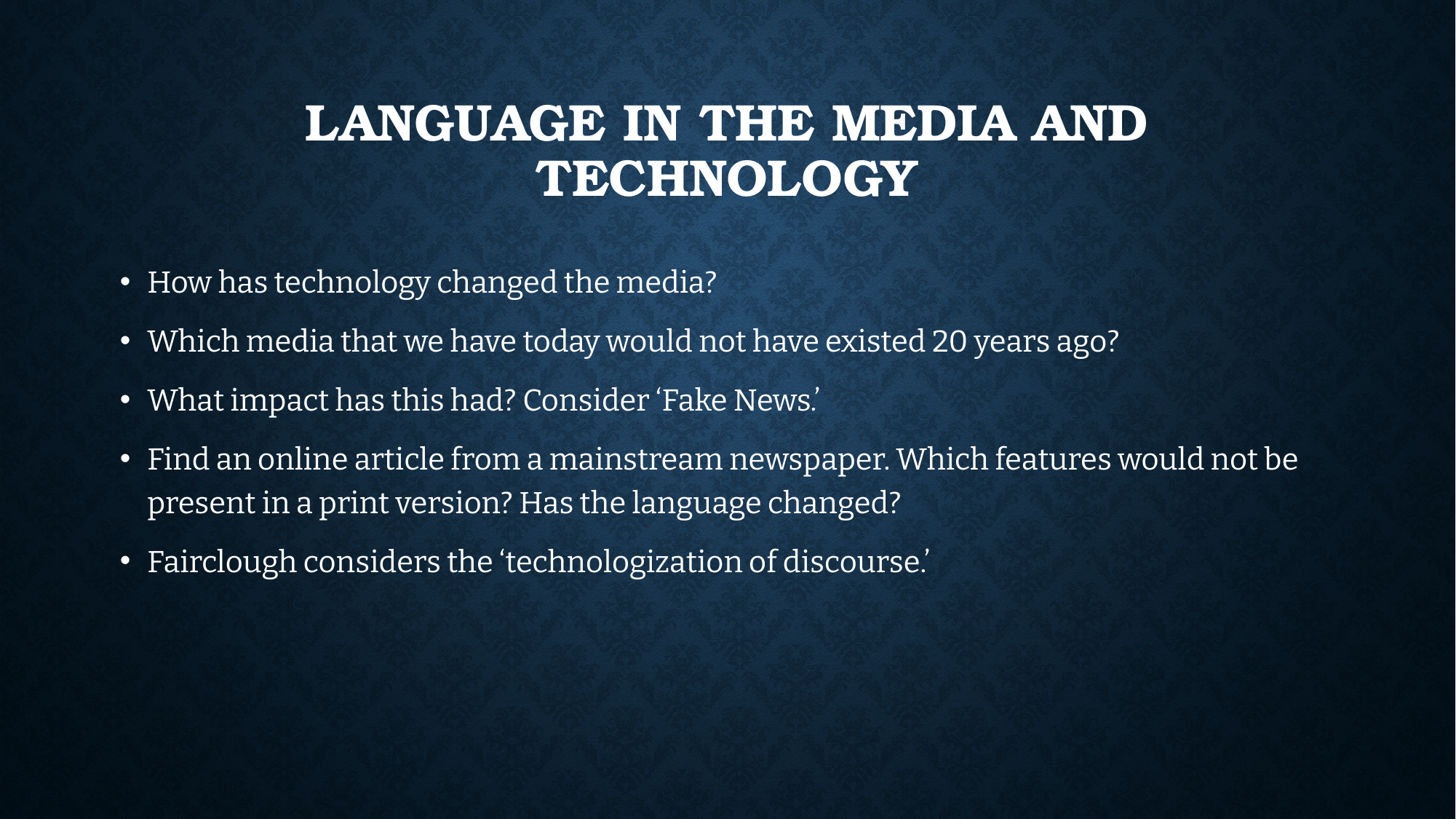

# Language in the media and technology
How has technology changed the media?
Which media that we have today would not have existed 20 years ago?
What impact has this had? Consider ‘Fake News.’
Find an online article from a mainstream newspaper. Which features would not be present in a print version? Has the language changed?
Fairclough considers the ‘technologization of discourse.’